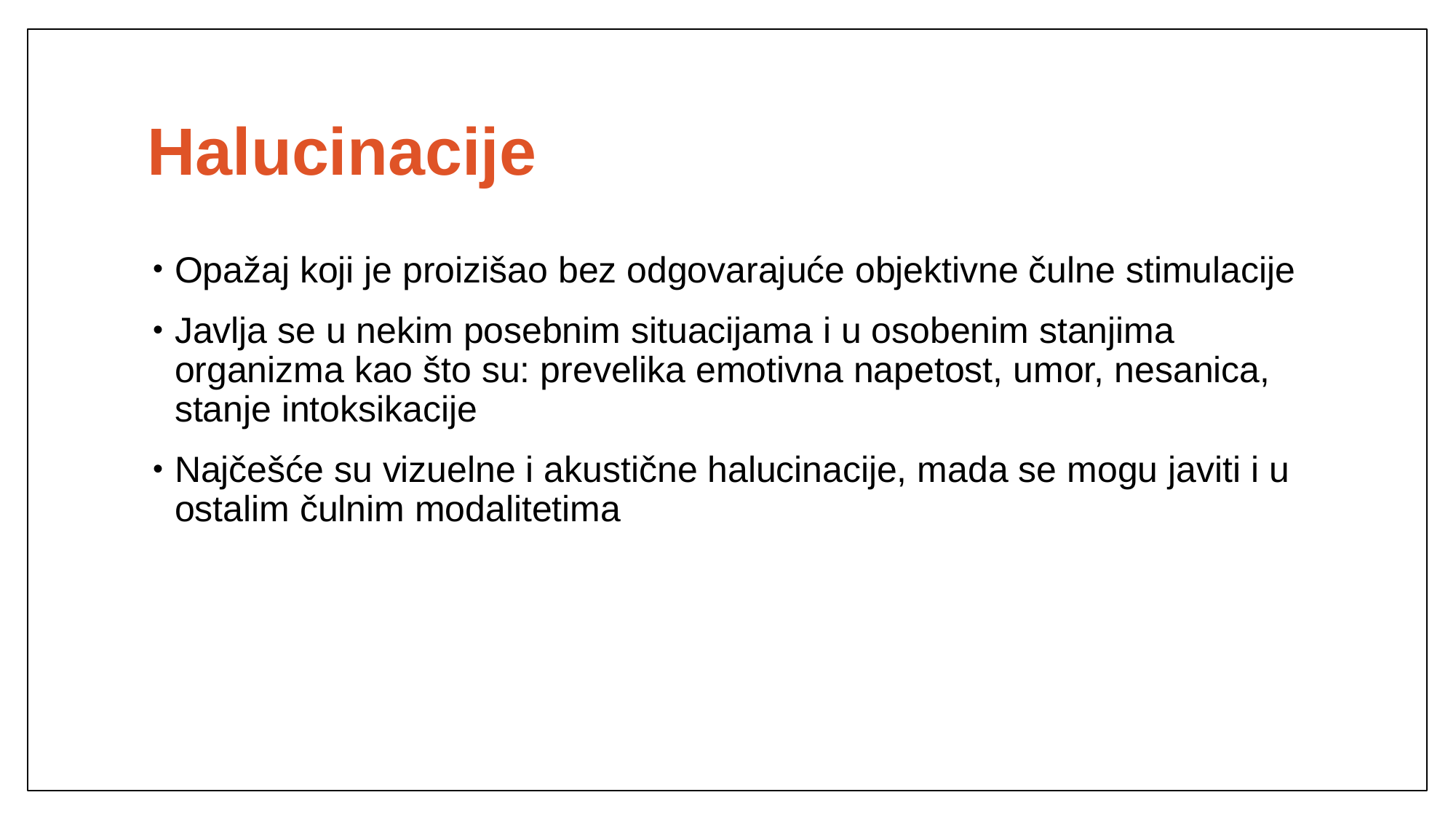

# Halucinacije
Opažaj koji je proizišao bez odgovarajuće objektivne čulne stimulacije
Javlja se u nekim posebnim situacijama i u osobenim stanjima organizma kao što su: prevelika emotivna napetost, umor, nesanica, stanje intoksikacije
Najčešće su vizuelne i akustične halucinacije, mada se mogu javiti i u ostalim čulnim modalitetima